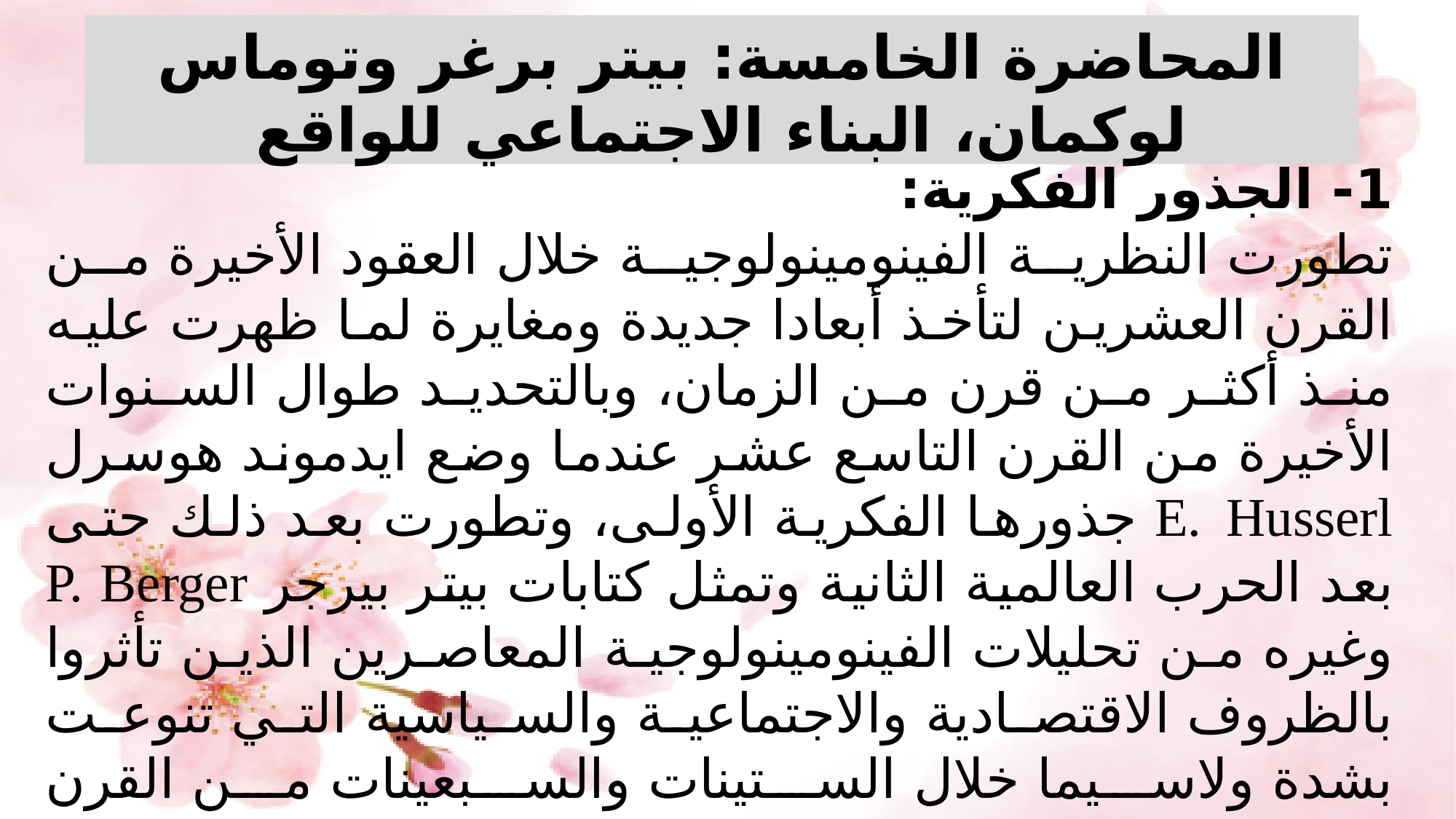

# المحاضرة الخامسة: بيتر برغر وتوماس لوكمان، البناء الاجتماعي للواقع
1- الجذور الفكرية:
	تطورت النظرية الفينومينولوجية خلال العقود الأخيرة من القرن العشرين لتأخذ أبعادا جديدة ومغايرة لما ظهرت عليه منذ أكثر من قرن من الزمان، وبالتحديد طوال السنوات الأخيرة من القرن التاسع عشر عندما وضع ايدموند هوسرل E. Husserl جذورها الفكرية الأولى، وتطورت بعد ذلك حتى بعد الحرب العالمية الثانية وتمثل كتابات بيتر بيرجر P. Berger وغيره من تحليلات الفينومينولوجية المعاصرين الذين تأثروا بالظروف الاقتصادية والاجتماعية والسياسية التي تنوعت بشدة ولاسيما خلال الستينات والسبعينات من القرن الماضي.